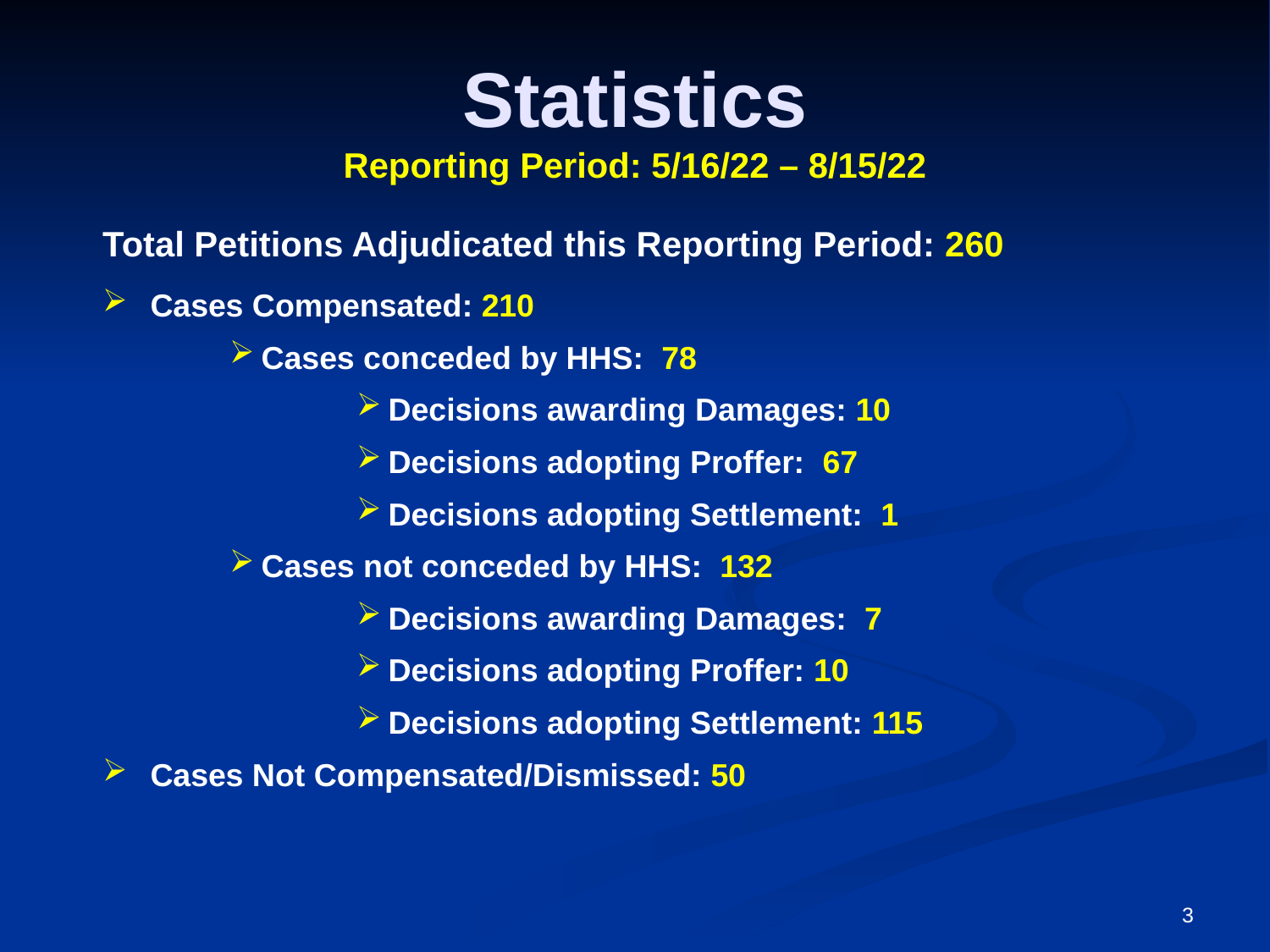

# Statistics Reporting Period: 5/16/22 – 8/15/22
Total Petitions Adjudicated this Reporting Period: 260
Cases Compensated: 210
Cases conceded by HHS:  78
Decisions awarding Damages: 10
Decisions adopting Proffer:  67
Decisions adopting Settlement:  1
Cases not conceded by HHS:  132
Decisions awarding Damages:  7
Decisions adopting Proffer: 10
Decisions adopting Settlement: 115
Cases Not Compensated/Dismissed: 50
3